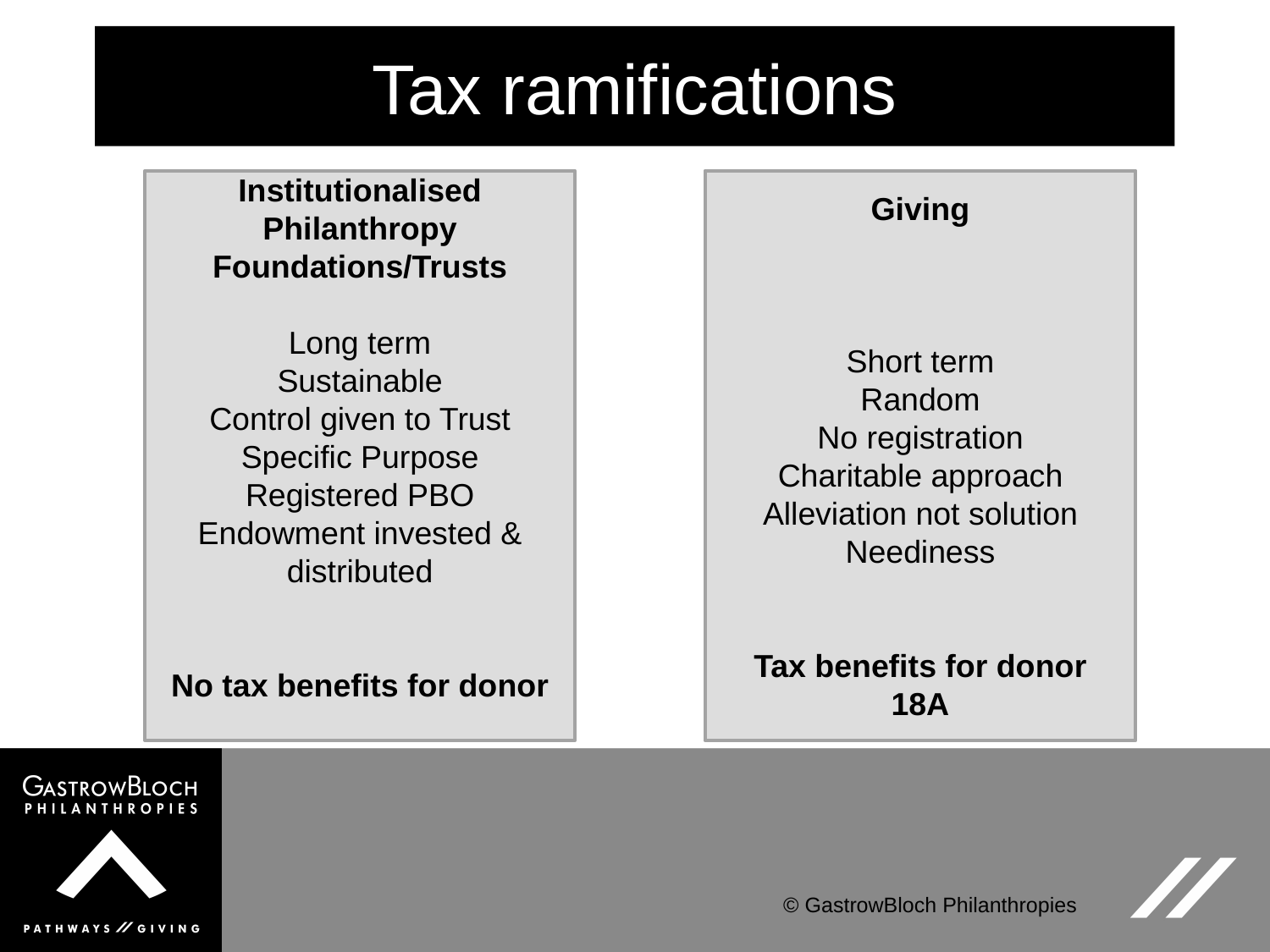

# Tax ramifications

Institutionalised Philanthropy
Foundations/Trusts

Long term
Sustainable
Control given to Trust
Specific Purpose
Registered PBO
Endowment invested & distributed

No tax benefits for donor

Giving

Short term
Random
No registration
Charitable approach
Alleviation not solution
Neediness

Tax benefits for donor
18A

© GastrowBloch Philanthropies